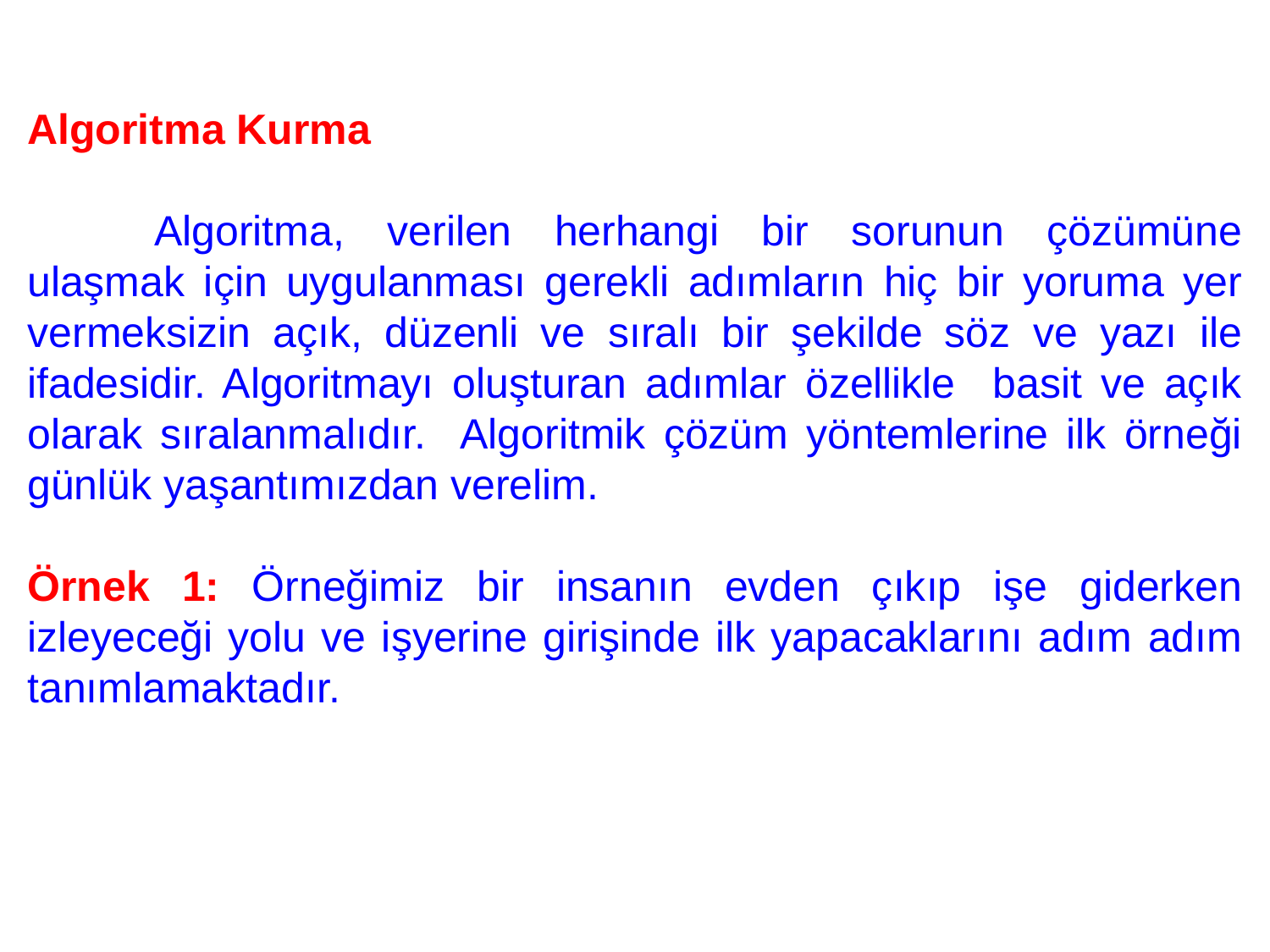

Algoritma Kurma

	Algoritma, verilen herhangi bir sorunun çözümüne ulaşmak için uygulanması gerekli adımların hiç bir yoruma yer vermeksizin açık, düzenli ve sıralı bir şekilde söz ve yazı ile ifadesidir. Algoritmayı oluşturan adımlar özellikle  basit ve açık olarak sıralanmalıdır.  Algoritmik çözüm yöntemlerine ilk örneği günlük yaşantımızdan verelim.

Örnek 1: Örneğimiz bir insanın evden çıkıp işe giderken izleyeceği yolu ve işyerine girişinde ilk yapacaklarını adım adım tanımlamaktadır.